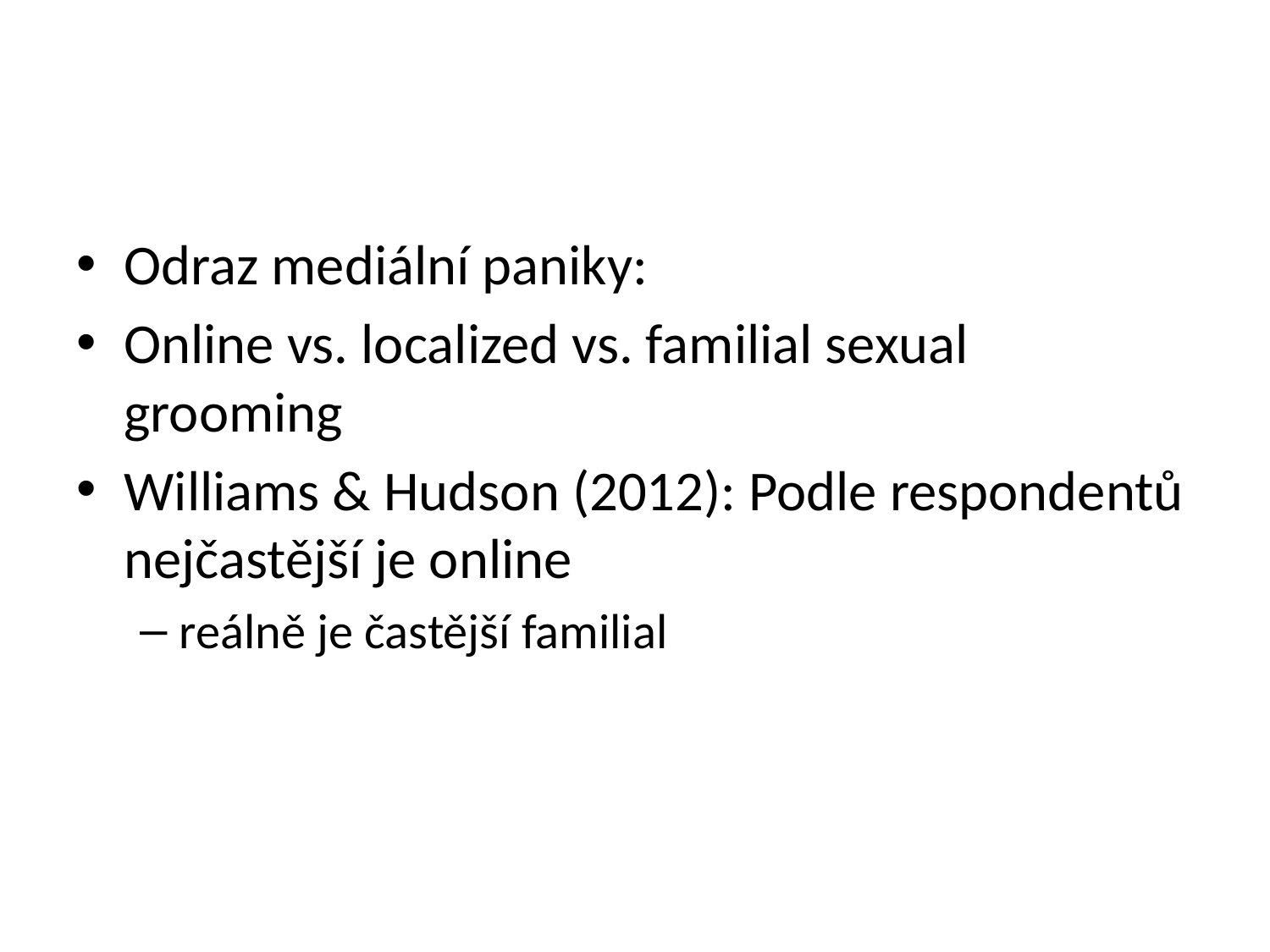

#
Odraz mediální paniky:
Online vs. localized vs. familial sexual grooming
Williams & Hudson (2012): Podle respondentů nejčastější je online
reálně je častější familial